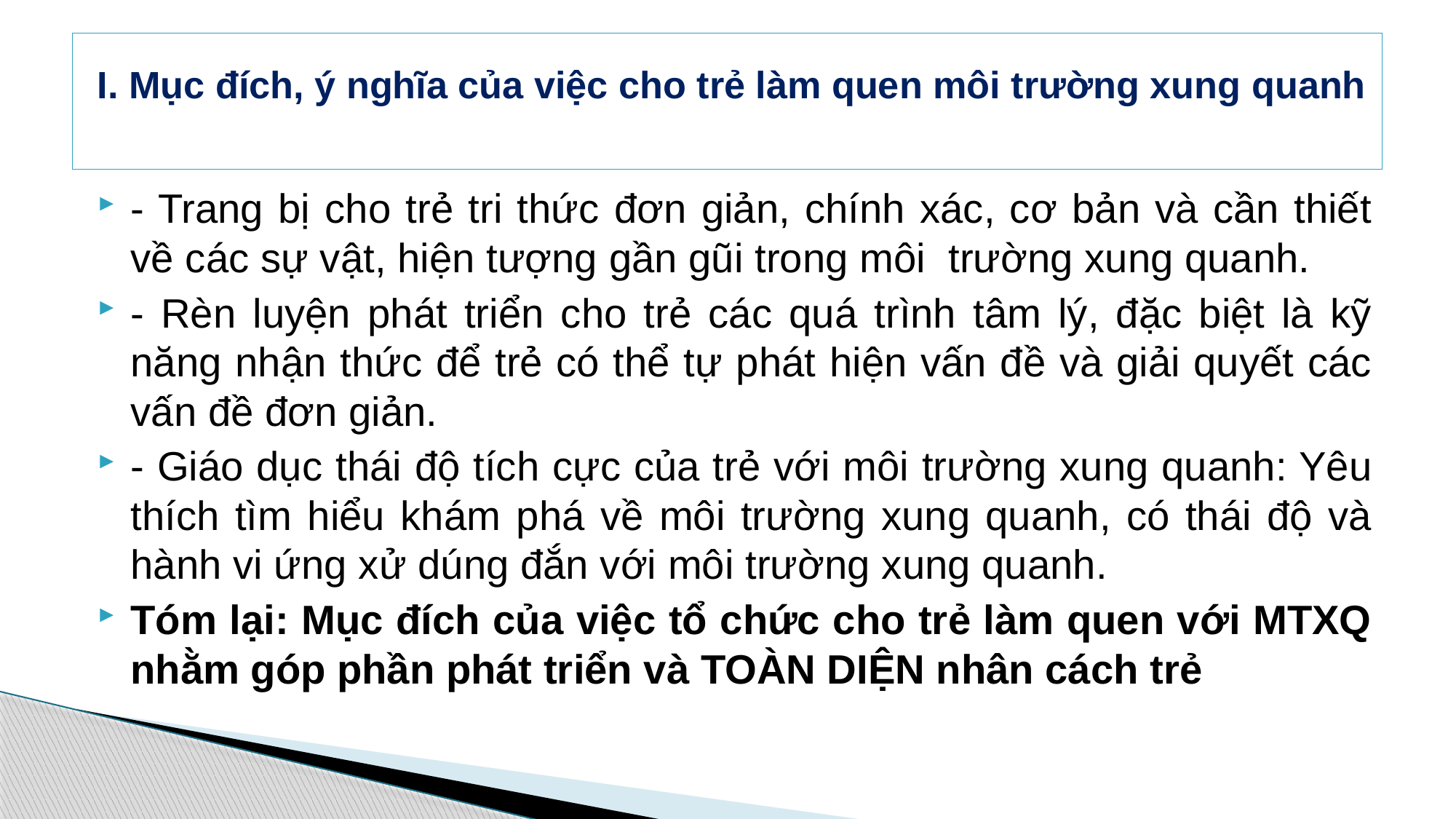

# I. Mục đích, ý nghĩa của việc cho trẻ làm quen môi trường xung quanh
- Trang bị cho trẻ tri thức đơn giản, chính xác, cơ bản và cần thiết về các sự vật, hiện tượng gần gũi trong môi  trường xung quanh.
- Rèn luyện phát triển cho trẻ các quá trình tâm lý, đặc biệt là kỹ năng nhận thức để trẻ có thể tự phát hiện vấn đề và giải quyết các vấn đề đơn giản.
- Giáo dục thái độ tích cực của trẻ với môi trường xung quanh: Yêu thích tìm hiểu khám phá về môi trường xung quanh, có thái độ và hành vi ứng xử dúng đắn với môi trường xung quanh.
Tóm lại: Mục đích của việc tổ chức cho trẻ làm quen với MTXQ nhằm góp phần phát triển và TOÀN DIỆN nhân cách trẻ